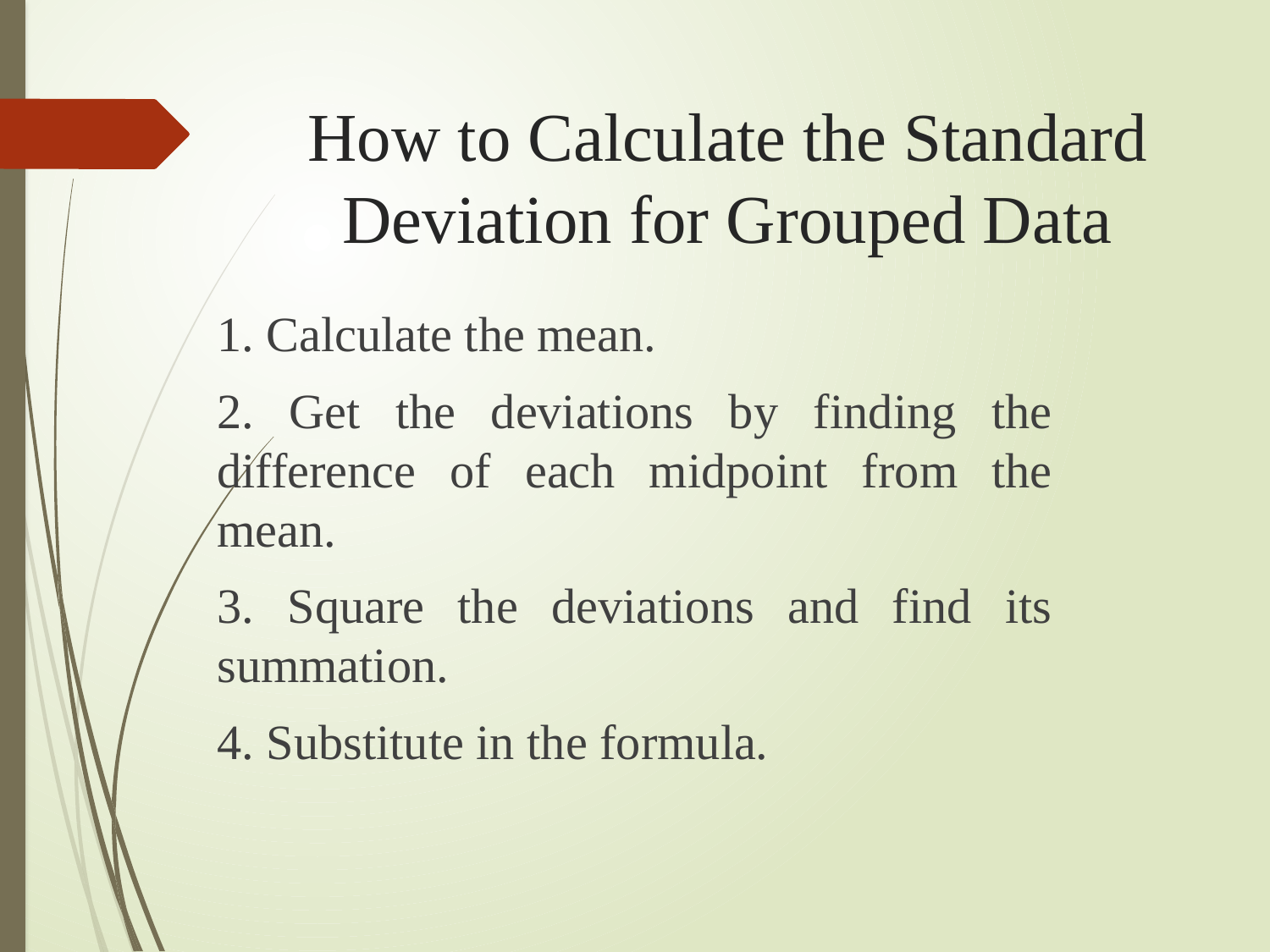

# How to Calculate the Standard Deviation for Grouped Data
1. Calculate the mean.
2. Get the deviations by finding the difference of each midpoint from the mean.
3. Square the deviations and find its summation.
4. Substitute in the formula.